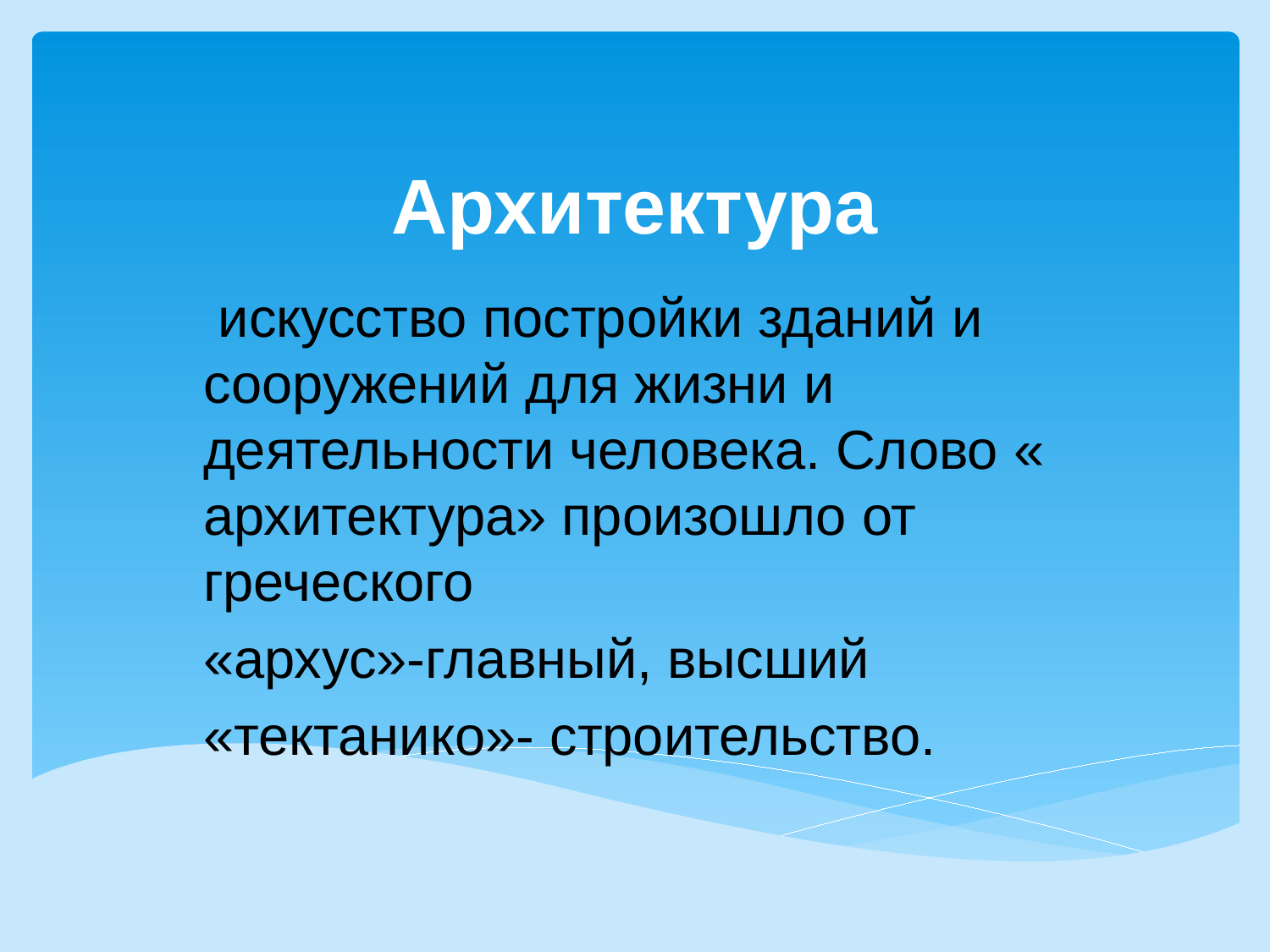

# Архитектура
 искусство постройки зданий и сооружений для жизни и деятельности человека. Слово « архитектура» произошло от греческого
«архус»-главный, высший
«тектанико»- строительство.